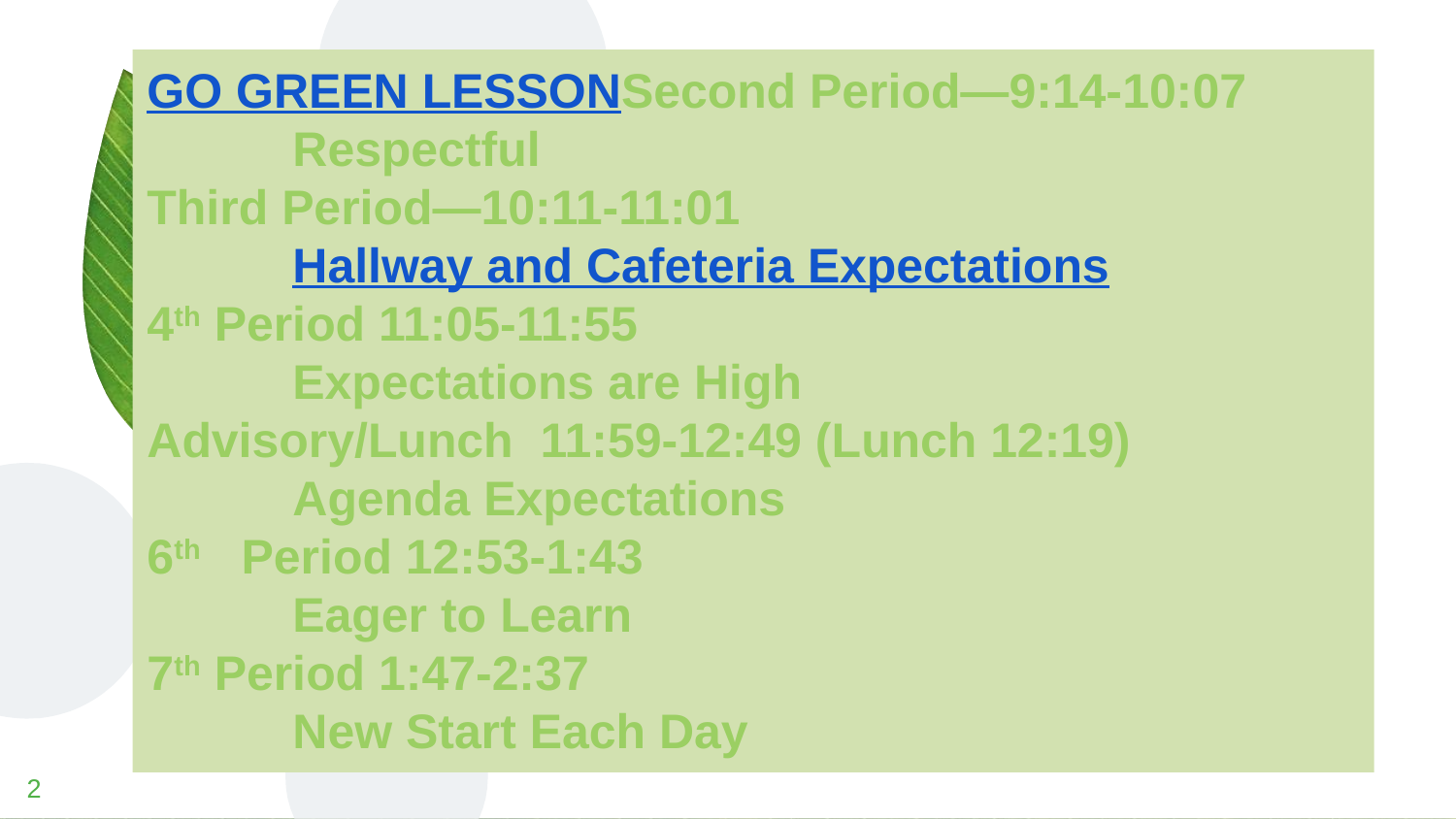

# GO GREEN LESSON Second Period—9:14-10:07 Respectful Third Period—10:11-11:01 Hallway and Cafeteria Expectations 4th Period 11:05-11:55 Expectations are High Advisory/Lunch  11:59-12:49 (Lunch 12:19) Agenda Expectations 6th   Period 12:53-1:43 Eager to Learn 7th Period 1:47-2:37 New Start Each Day

2